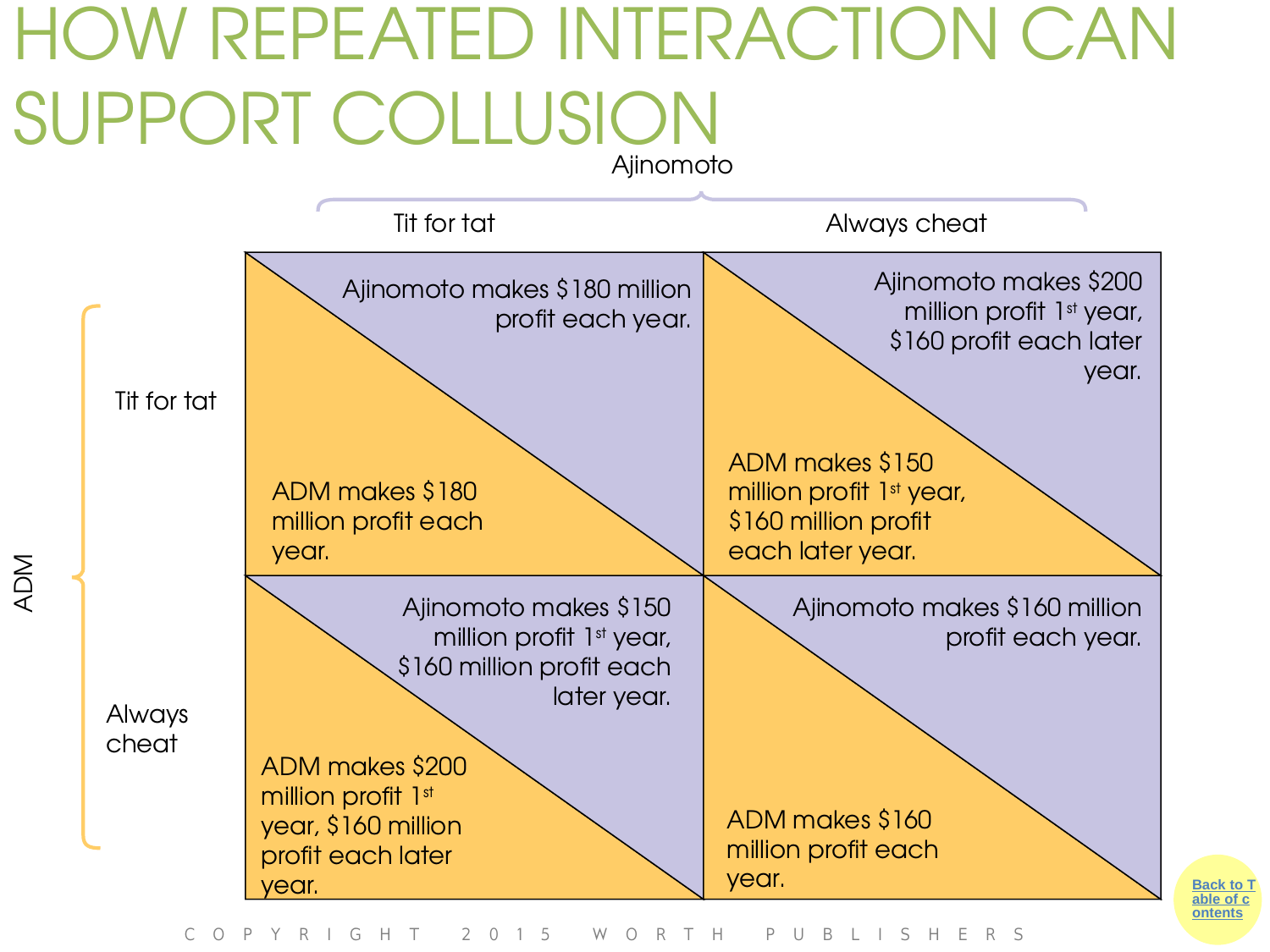

# HOW REPEATED INTERACTION CAN SUPPORT COLLUSION
Ajinomoto

Tit for tat
Always cheat

Ajinomoto makes $200 million profit 1st year, $160 profit each later year.
Ajinomoto makes $180 million profit each year.

Tit for tat
ADM makes $150 million profit 1st year, $160 million profit each later year.
ADM makes $180 million profit each year.
ADM

Ajinomoto makes $150 million profit 1st year, $160 million profit each later year.
Ajinomoto makes $160 million profit each year.
Always cheat
ADM makes $200 million profit 1st year, $160 million profit each later year.
ADM makes $160 million profit each year.
Copyright 2015 Worth Publishers